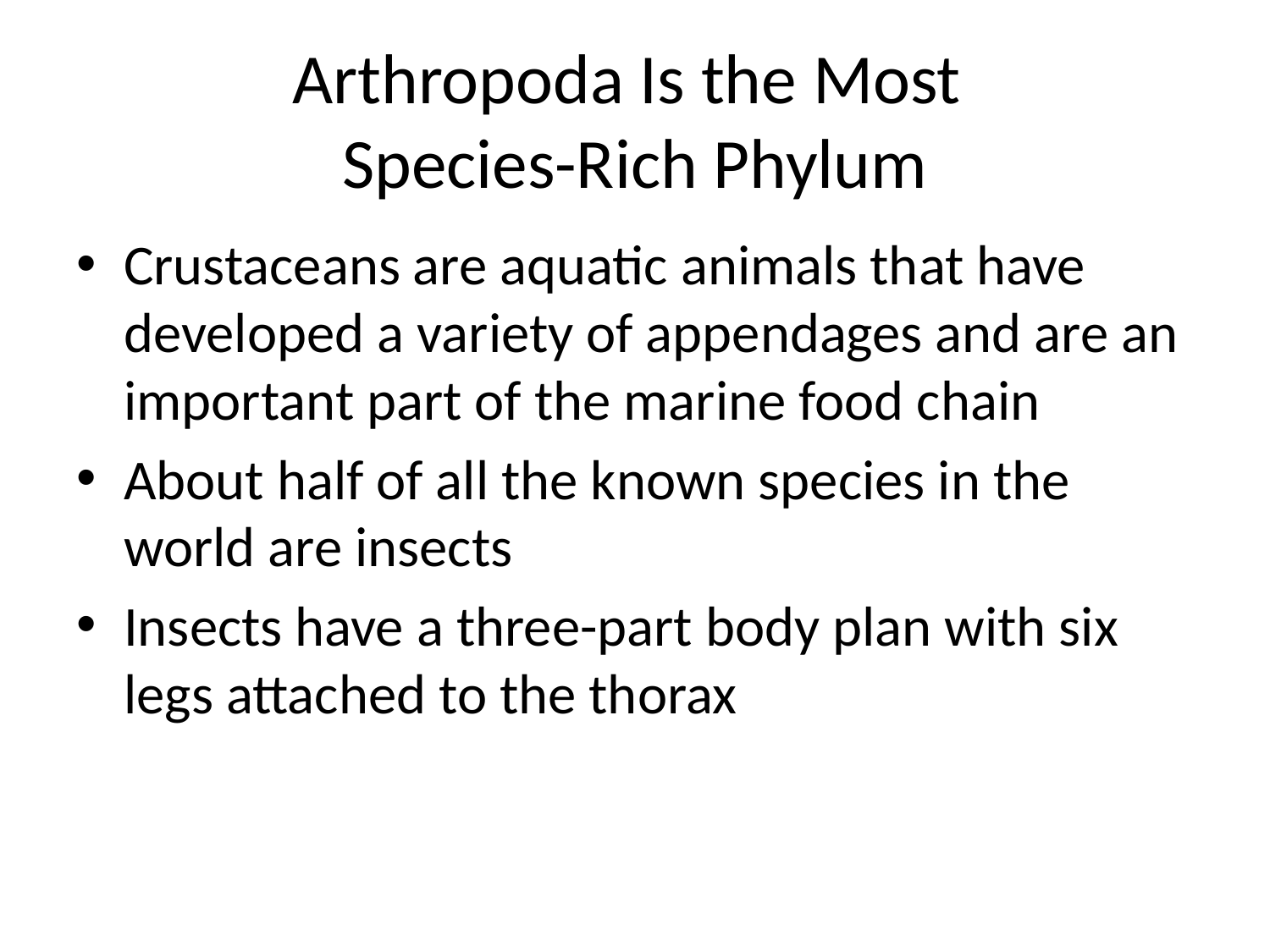

# Arthropoda Is the Most Species-Rich Phylum
Crustaceans are aquatic animals that have developed a variety of appendages and are an important part of the marine food chain
About half of all the known species in the world are insects
Insects have a three-part body plan with six legs attached to the thorax